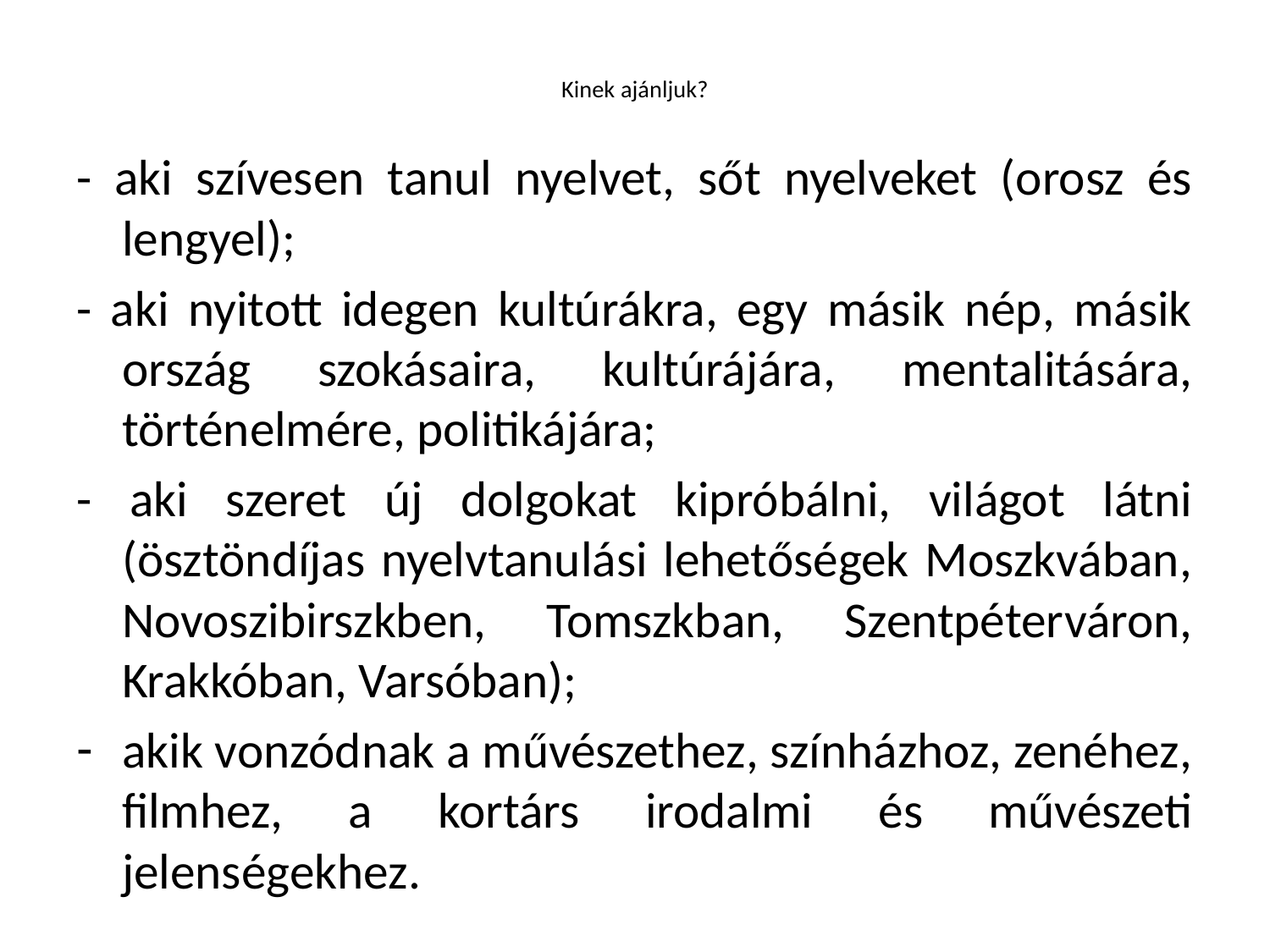

# Kinek ajánljuk?
- aki szívesen tanul nyelvet, sőt nyelveket (orosz és lengyel);
- aki nyitott idegen kultúrákra, egy másik nép, másik ország szokásaira, kultúrájára, mentalitására, történelmére, politikájára;
- aki szeret új dolgokat kipróbálni, világot látni (ösztöndíjas nyelvtanulási lehetőségek Moszkvában, Novoszibirszkben, Tomszkban, Szentpéterváron, Krakkóban, Varsóban);
akik vonzódnak a művészethez, színházhoz, zenéhez, filmhez, a kortárs irodalmi és művészeti jelenségekhez.